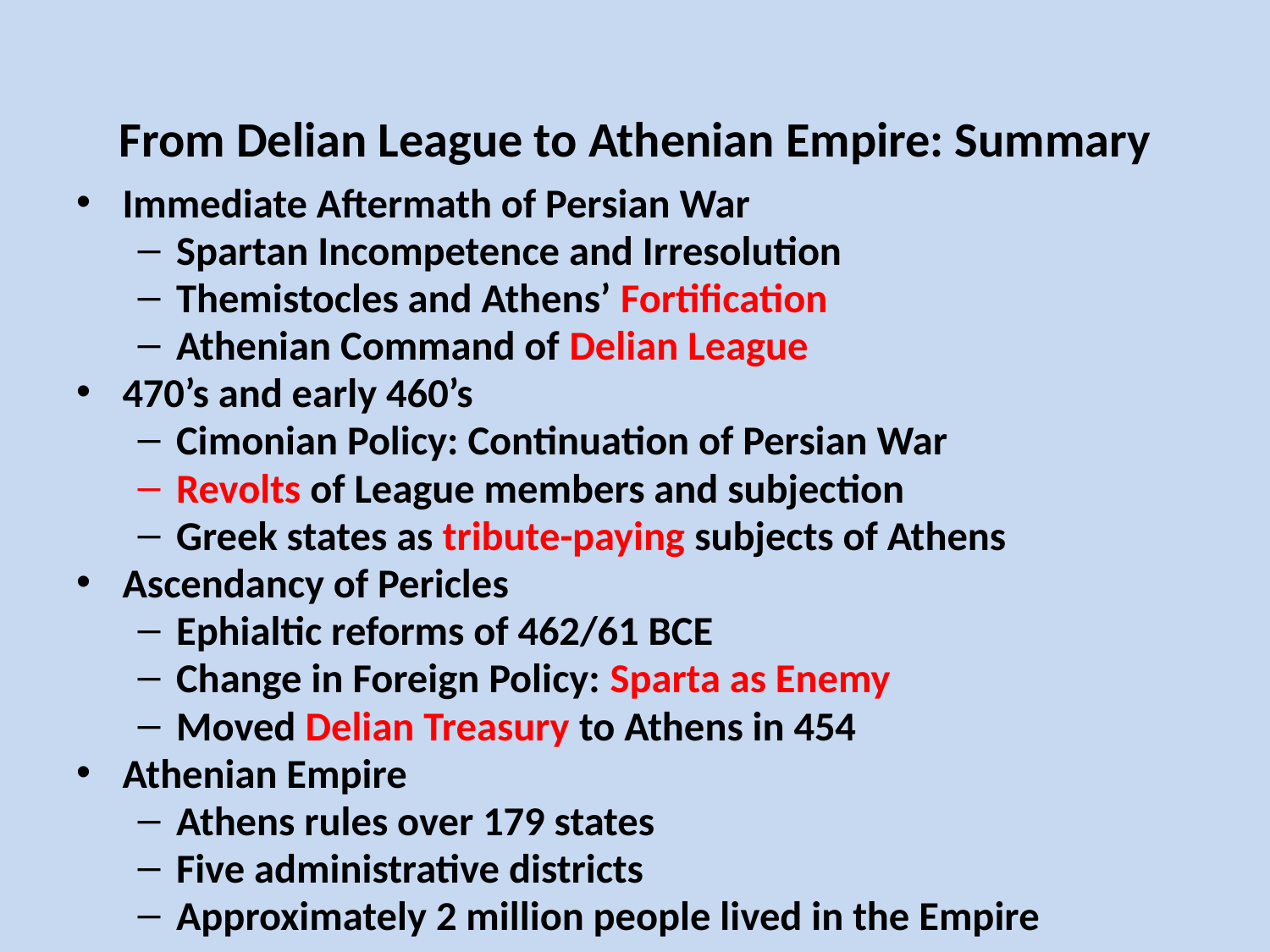

# From Delian League to Athenian Empire: Summary
Immediate Aftermath of Persian War
Spartan Incompetence and Irresolution
Themistocles and Athens’ Fortification
Athenian Command of Delian League
470’s and early 460’s
Cimonian Policy: Continuation of Persian War
Revolts of League members and subjection
Greek states as tribute-paying subjects of Athens
Ascendancy of Pericles
Ephialtic reforms of 462/61 BCE
Change in Foreign Policy: Sparta as Enemy
Moved Delian Treasury to Athens in 454
Athenian Empire
Athens rules over 179 states
Five administrative districts
Approximately 2 million people lived in the Empire